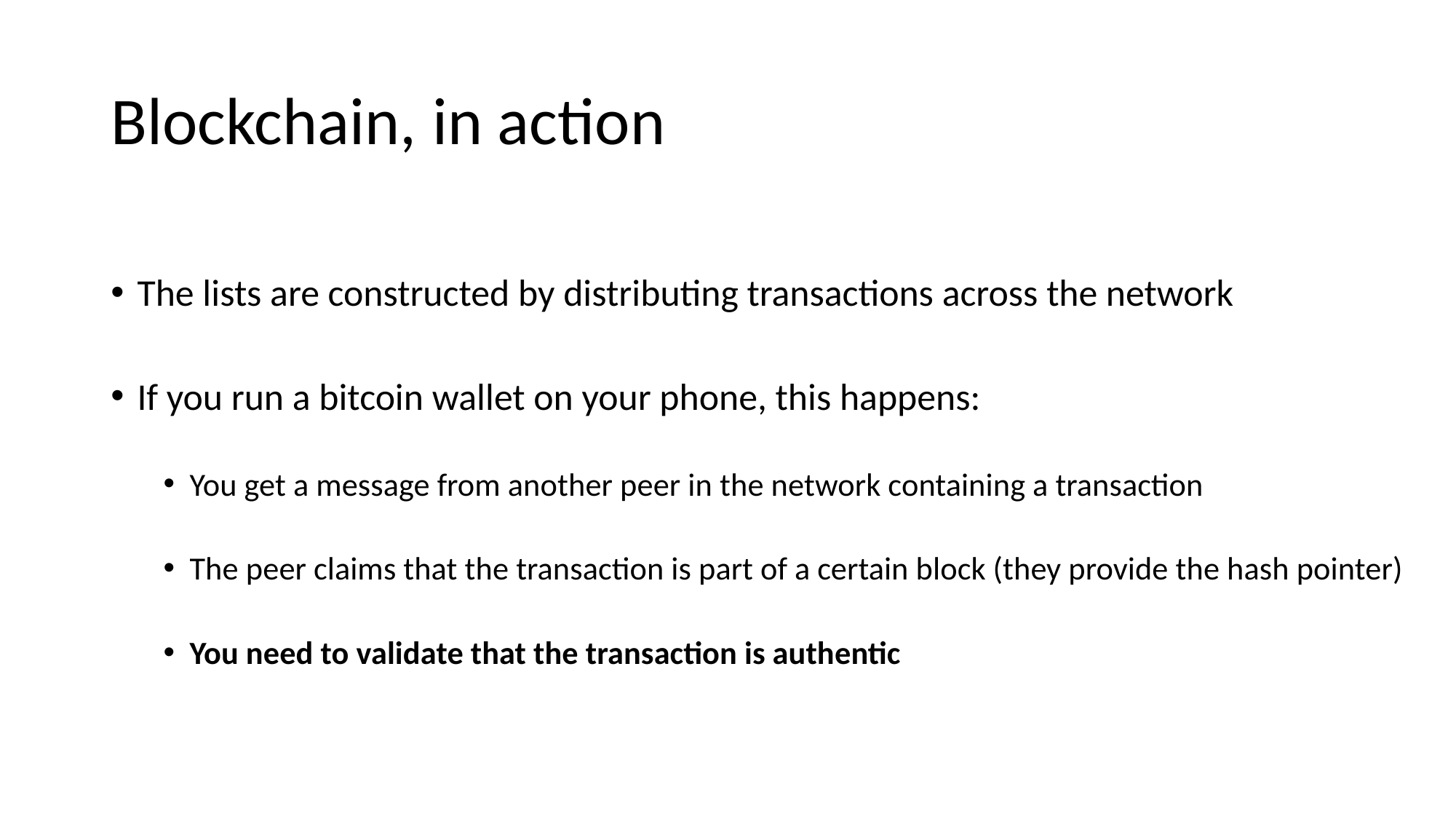

# Blockchain, in action
The lists are constructed by distributing transactions across the network
If you run a bitcoin wallet on your phone, this happens:
You get a message from another peer in the network containing a transaction
The peer claims that the transaction is part of a certain block (they provide the hash pointer)
You need to validate that the transaction is authentic